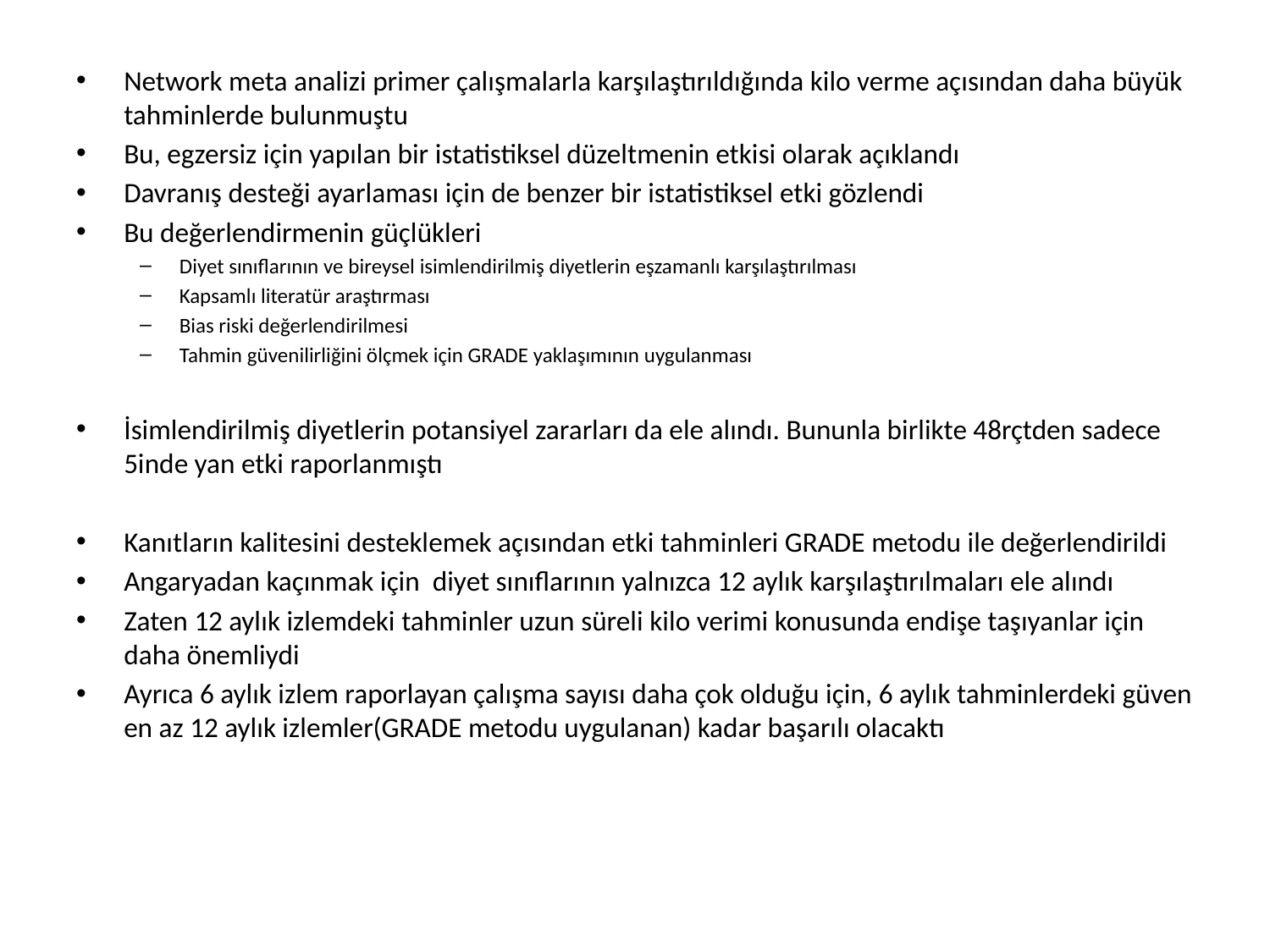

Network meta analizi primer çalışmalarla karşılaştırıldığında kilo verme açısından daha büyük tahminlerde bulunmuştu
Bu, egzersiz için yapılan bir istatistiksel düzeltmenin etkisi olarak açıklandı
Davranış desteği ayarlaması için de benzer bir istatistiksel etki gözlendi
Bu değerlendirmenin güçlükleri
Diyet sınıflarının ve bireysel isimlendirilmiş diyetlerin eşzamanlı karşılaştırılması
Kapsamlı literatür araştırması
Bias riski değerlendirilmesi
Tahmin güvenilirliğini ölçmek için GRADE yaklaşımının uygulanması

İsimlendirilmiş diyetlerin potansiyel zararları da ele alındı. Bununla birlikte 48rçtden sadece 5inde yan etki raporlanmıştı

Kanıtların kalitesini desteklemek açısından etki tahminleri GRADE metodu ile değerlendirildi
Angaryadan kaçınmak için  diyet sınıflarının yalnızca 12 aylık karşılaştırılmaları ele alındı
Zaten 12 aylık izlemdeki tahminler uzun süreli kilo verimi konusunda endişe taşıyanlar için daha önemliydi
Ayrıca 6 aylık izlem raporlayan çalışma sayısı daha çok olduğu için, 6 aylık tahminlerdeki güven en az 12 aylık izlemler(GRADE metodu uygulanan) kadar başarılı olacaktı